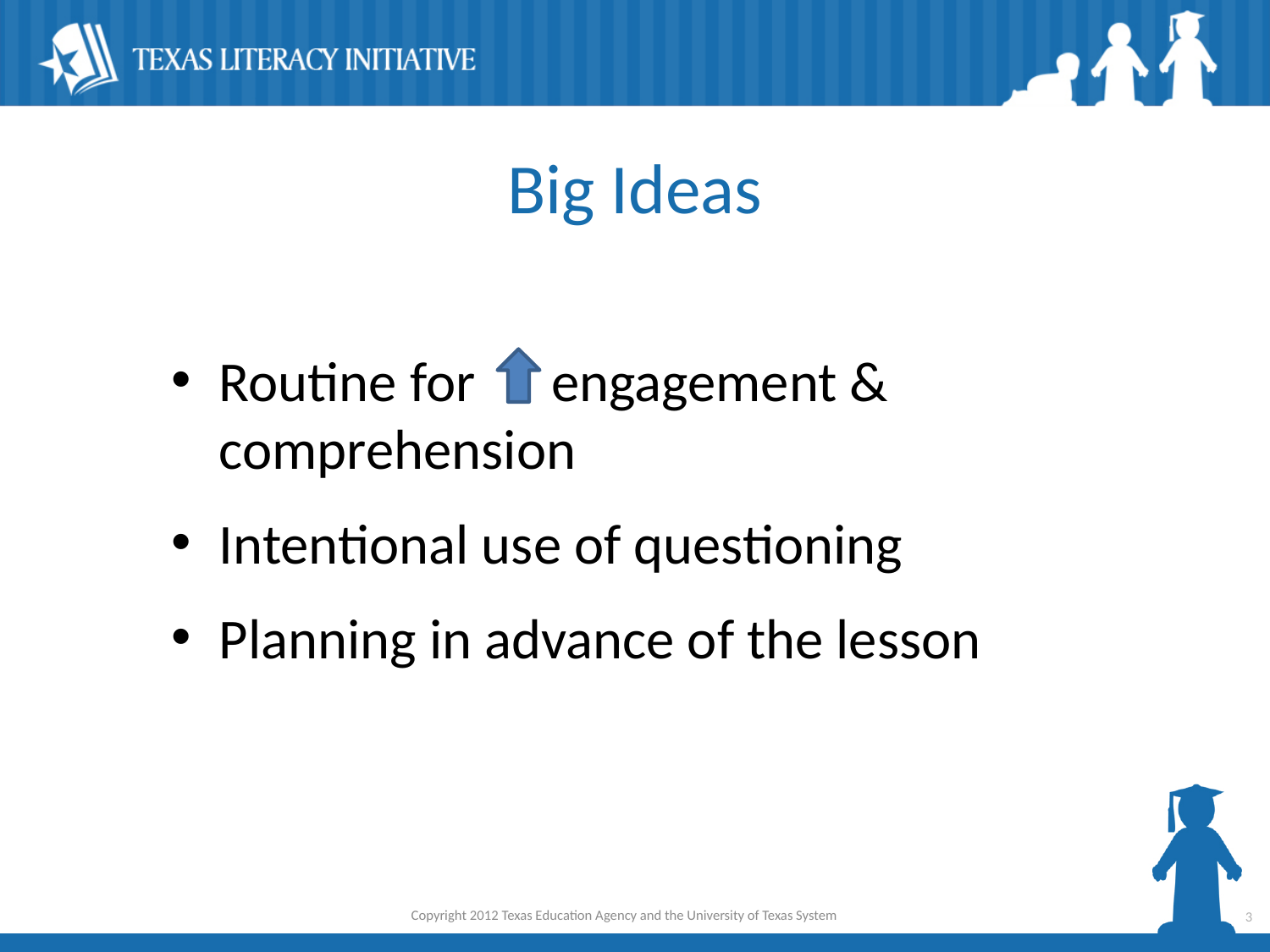

# Big Ideas
Routine for      engagement & comprehension
Intentional use of questioning
Planning in advance of the lesson

Copyright 2012 Texas Education Agency and the University of Texas System
3